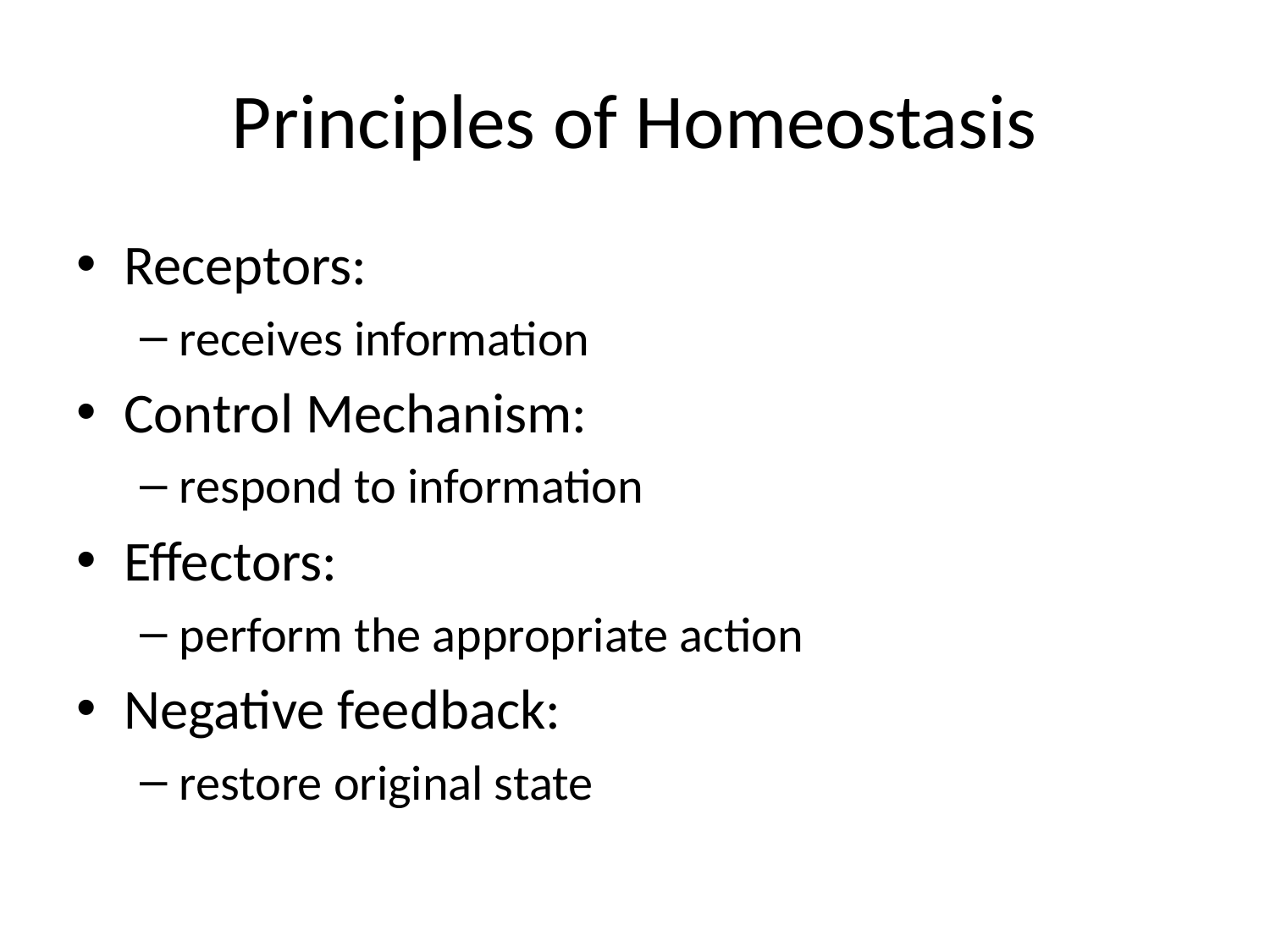

# Principles of Homeostasis
Receptors:
receives information
Control Mechanism:
respond to information
Effectors:
perform the appropriate action
Negative feedback:
restore original state